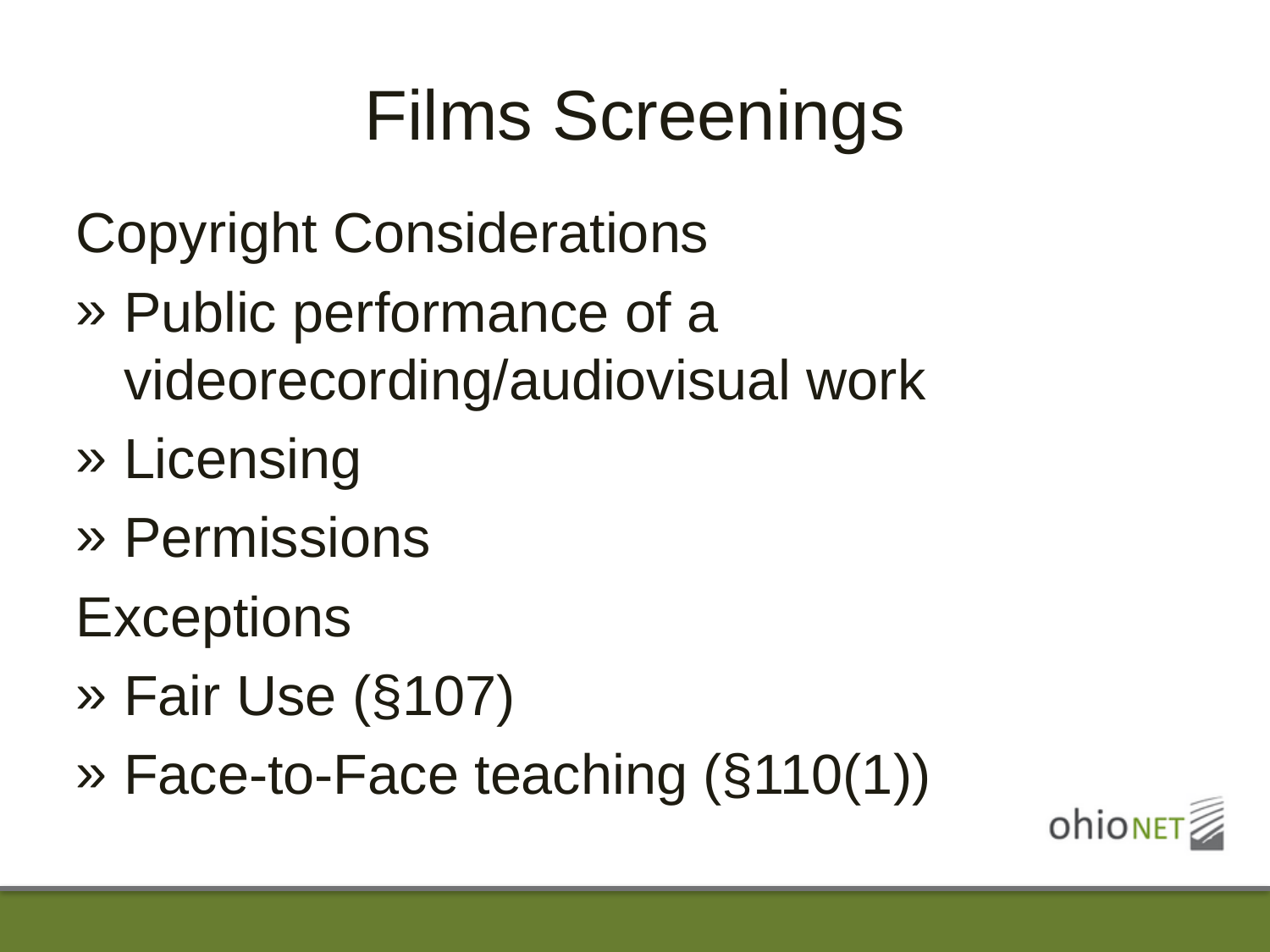

# Films Screenings
Copyright Considerations
Public performance of a videorecording/audiovisual work
Licensing
Permissions
Exceptions
Fair Use (§107)
Face-to-Face teaching (§110(1))